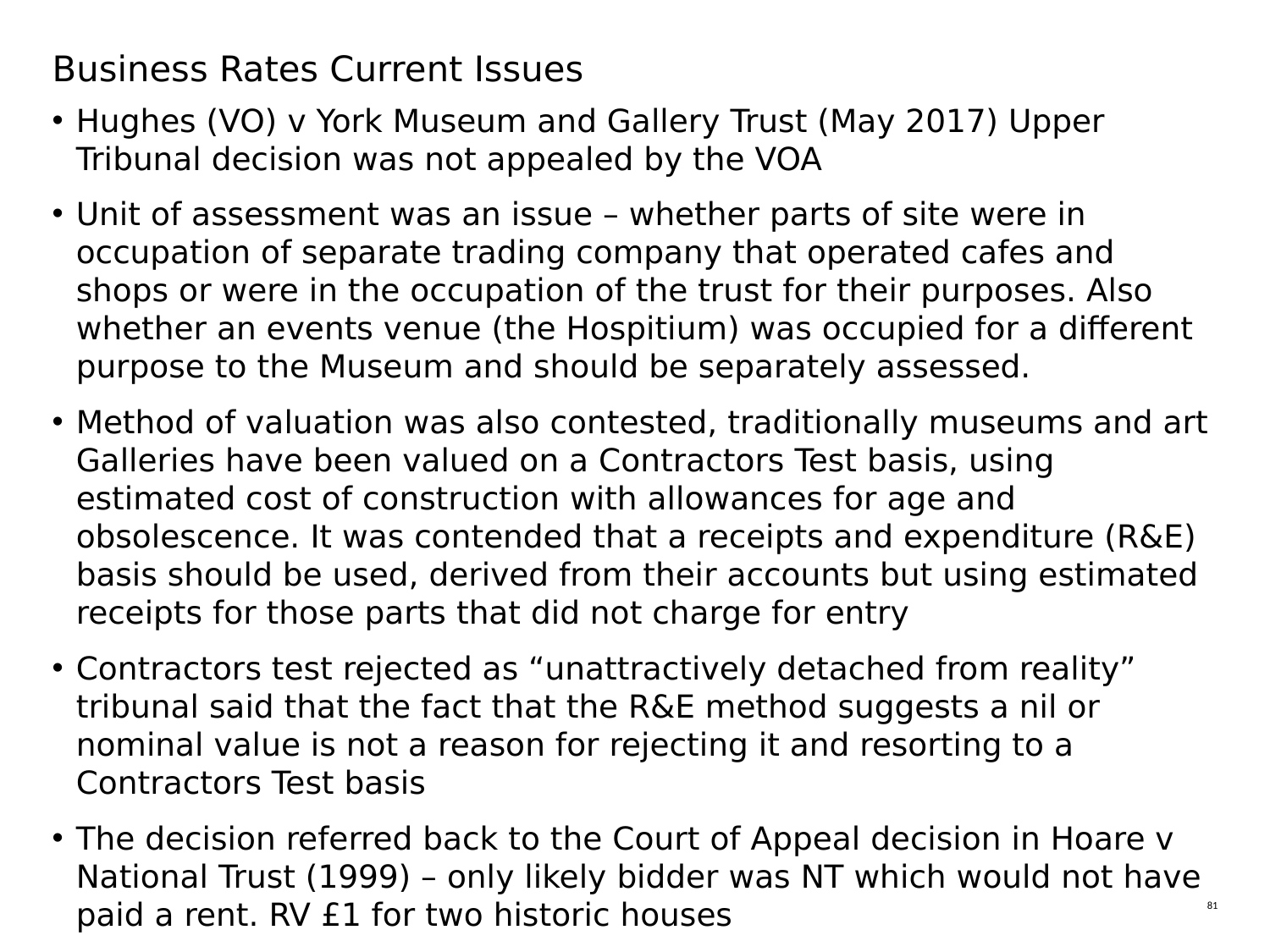

# Business Rates Current Issues
Hughes (VO) v York Museum and Gallery Trust (May 2017) Upper Tribunal decision was not appealed by the VOA
Unit of assessment was an issue – whether parts of site were in occupation of separate trading company that operated cafes and shops or were in the occupation of the trust for their purposes. Also whether an events venue (the Hospitium) was occupied for a different purpose to the Museum and should be separately assessed.
Method of valuation was also contested, traditionally museums and art Galleries have been valued on a Contractors Test basis, using estimated cost of construction with allowances for age and obsolescence. It was contended that a receipts and expenditure (R&E) basis should be used, derived from their accounts but using estimated receipts for those parts that did not charge for entry
Contractors test rejected as “unattractively detached from reality” tribunal said that the fact that the R&E method suggests a nil or nominal value is not a reason for rejecting it and resorting to a Contractors Test basis
The decision referred back to the Court of Appeal decision in Hoare v National Trust (1999) – only likely bidder was NT which would not have paid a rent. RV £1 for two historic houses